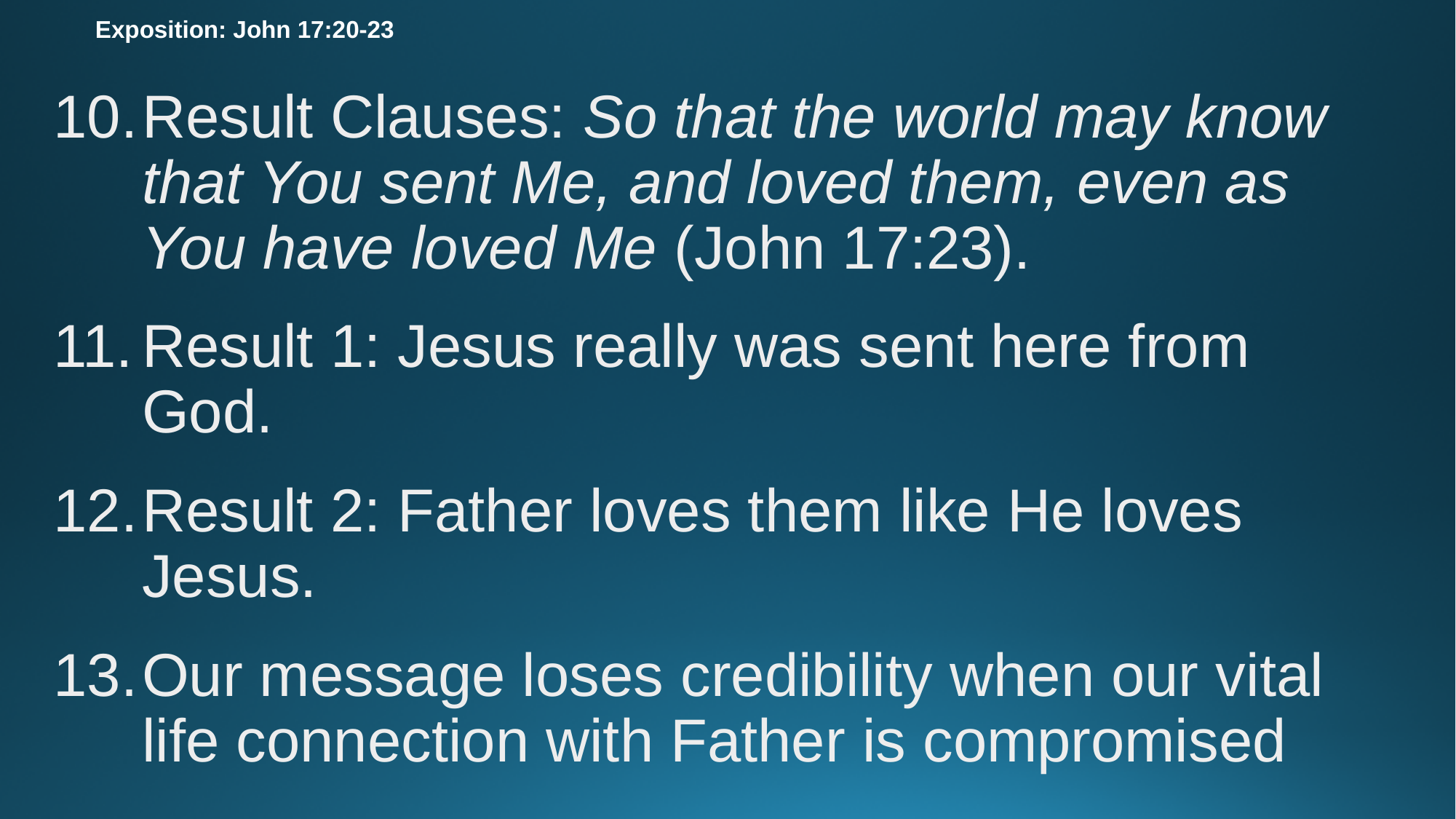

# Exposition: John 17:20-23
Result Clauses: So that the world may know that You sent Me, and loved them, even as You have loved Me (John 17:23).
Result 1: Jesus really was sent here from God.
Result 2: Father loves them like He loves Jesus.
Our message loses credibility when our vital life connection with Father is compromised